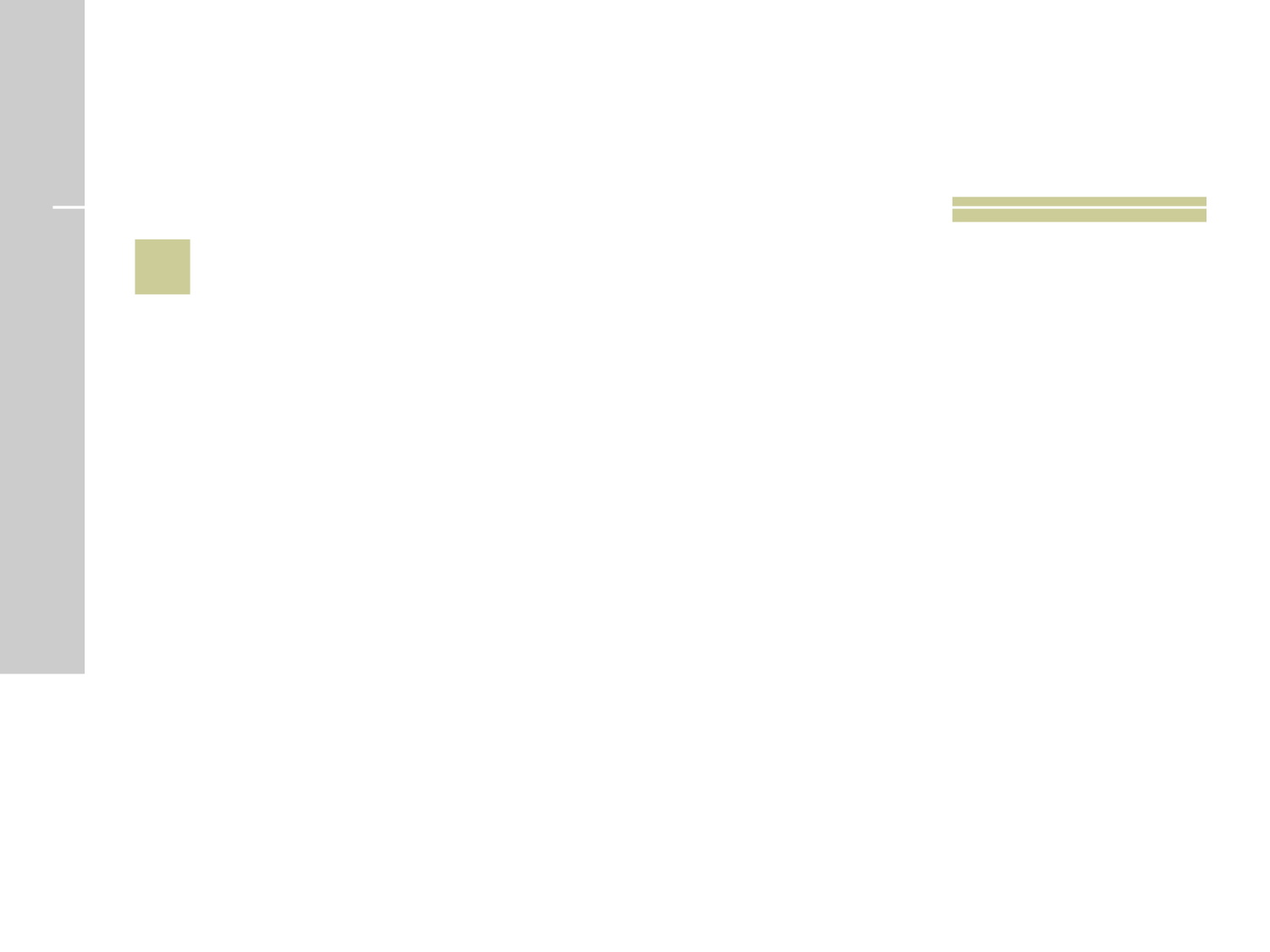

# 1
 Substância química que torna possível o vagalume produzir luz em seu abdômen?